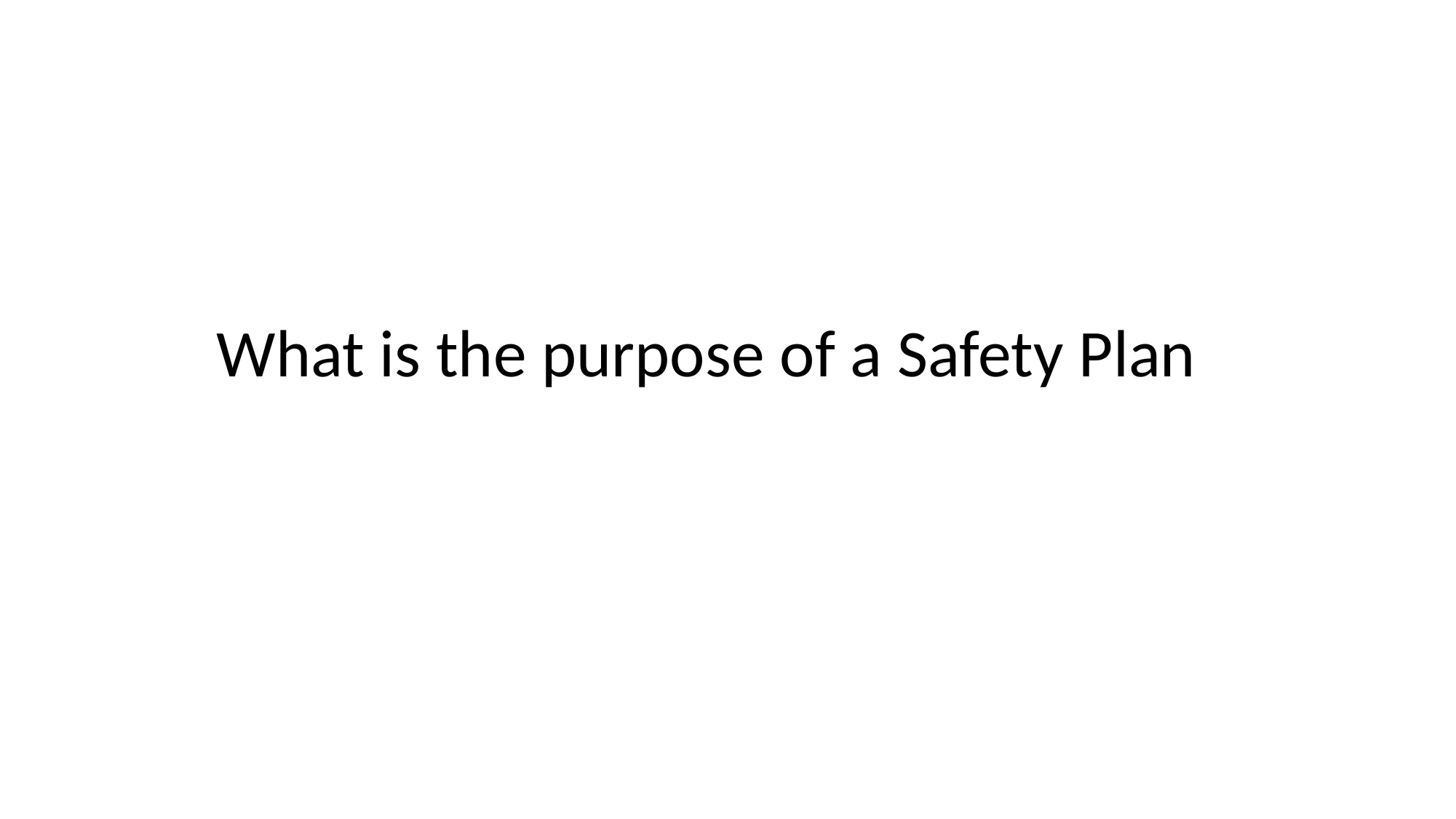

#

       What is the purpose of a Safety Plan